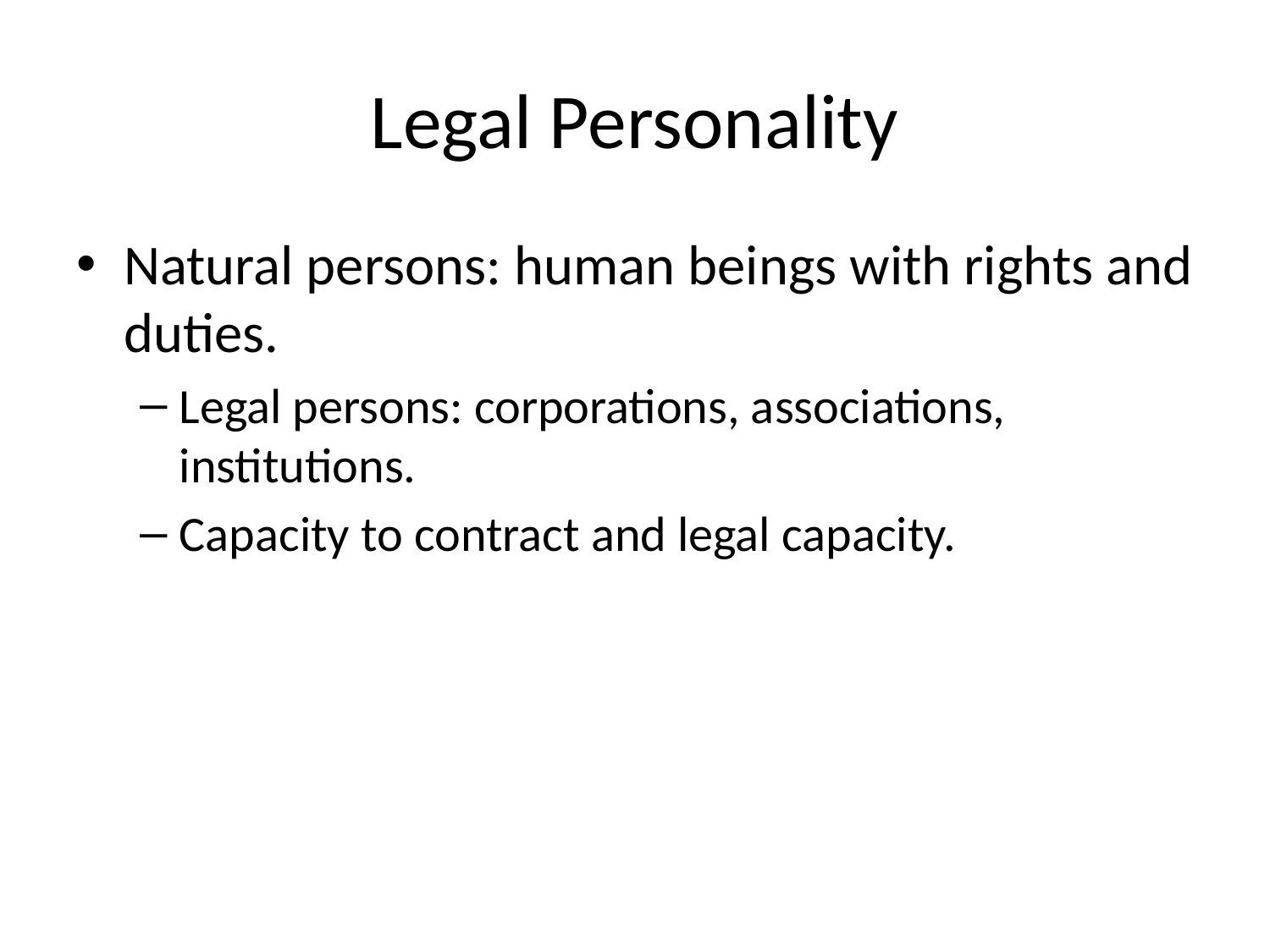

# Legal Personality
Natural persons: human beings with rights and duties.
Legal persons: corporations, associations, institutions.
Capacity to contract and legal capacity.